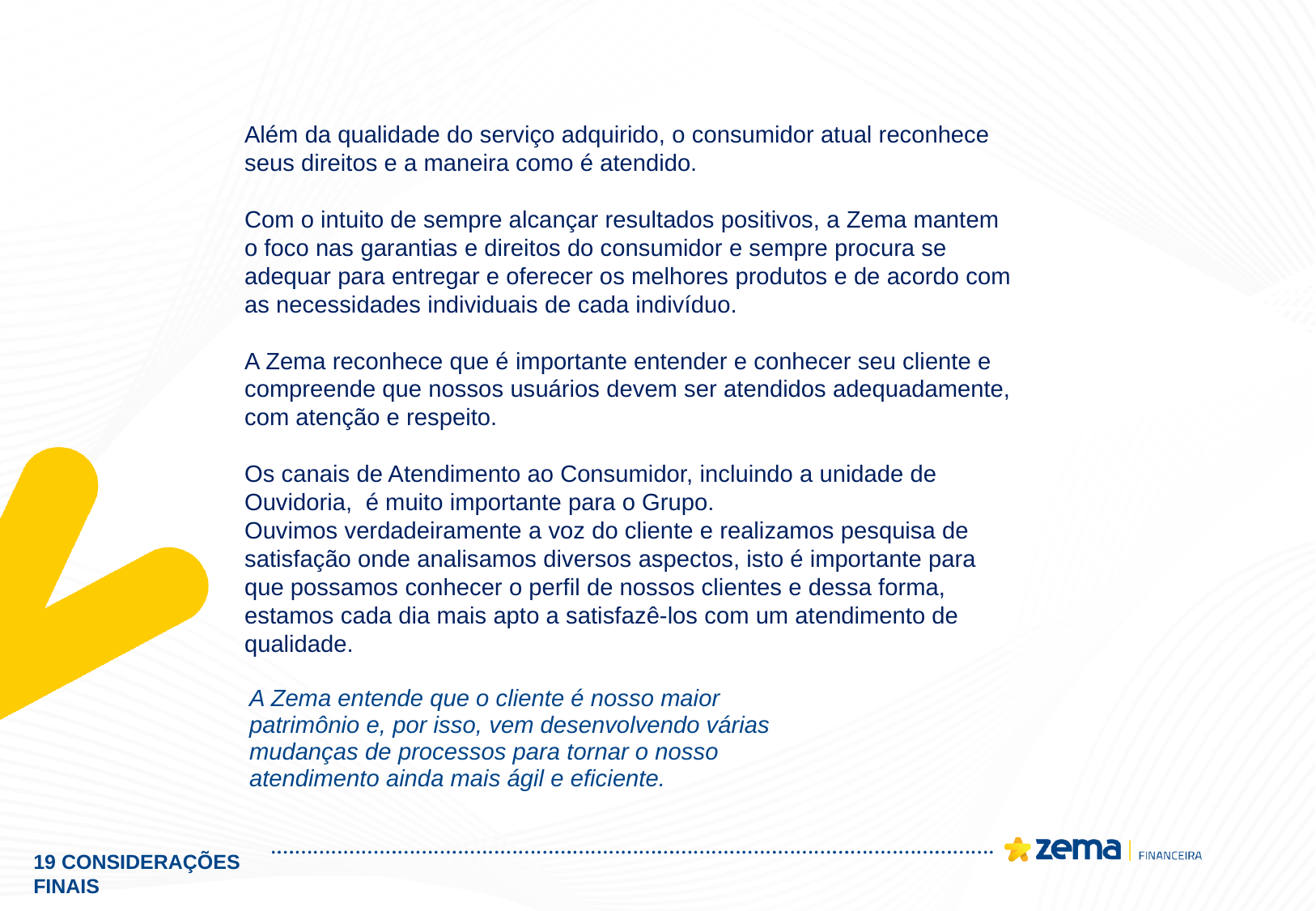

Além da qualidade do serviço adquirido, o consumidor atual reconhece seus direitos e a maneira como é atendido.

Com o intuito de sempre alcançar resultados positivos, a Zema mantem o foco nas garantias e direitos do consumidor e sempre procura se adequar para entregar e oferecer os melhores produtos e de acordo com as necessidades individuais de cada indivíduo.

A Zema reconhece que é importante entender e conhecer seu cliente e compreende que nossos usuários devem ser atendidos adequadamente, com atenção e respeito.

Os canais de Atendimento ao Consumidor, incluindo a unidade de Ouvidoria,  é muito importante para o Grupo.
Ouvimos verdadeiramente a voz do cliente e realizamos pesquisa de satisfação onde analisamos diversos aspectos, isto é importante para que possamos conhecer o perfil de nossos clientes e dessa forma,  estamos cada dia mais apto a satisfazê-los com um atendimento de qualidade.

A Zema entende que o cliente é nosso maior patrimônio e, por isso, vem desenvolvendo várias mudanças de processos para tornar o nosso atendimento ainda mais ágil e eficiente.
19 CONSIDERAÇÕES FINAIS